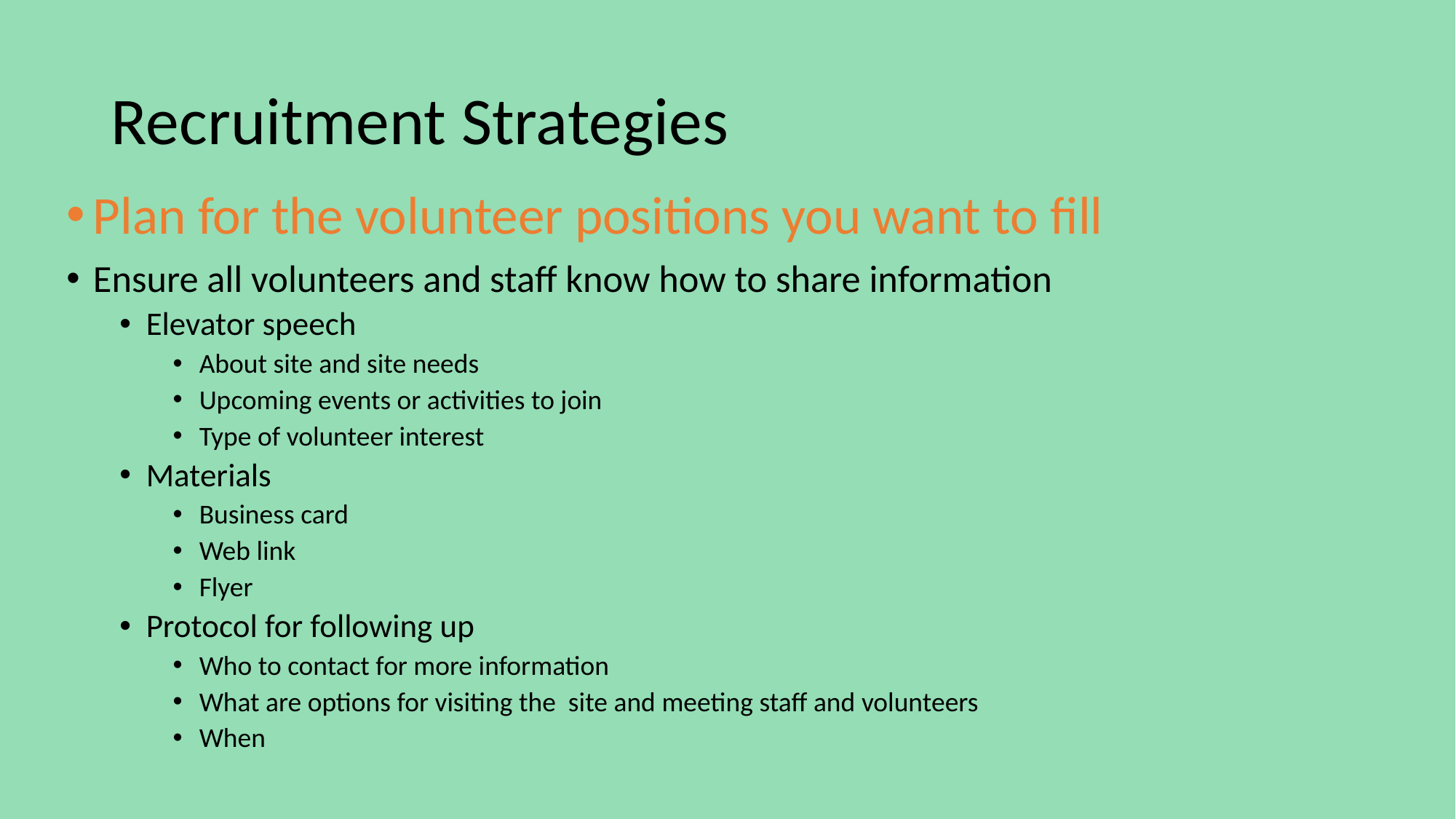

# Recruitment Strategies
Plan for the volunteer positions you want to fill
Ensure all volunteers and staff know how to share information
Elevator speech
About site and site needs
Upcoming events or activities to join
Type of volunteer interest
Materials
Business card
Web link
Flyer
Protocol for following up
Who to contact for more information
What are options for visiting the  site and meeting staff and volunteers
When